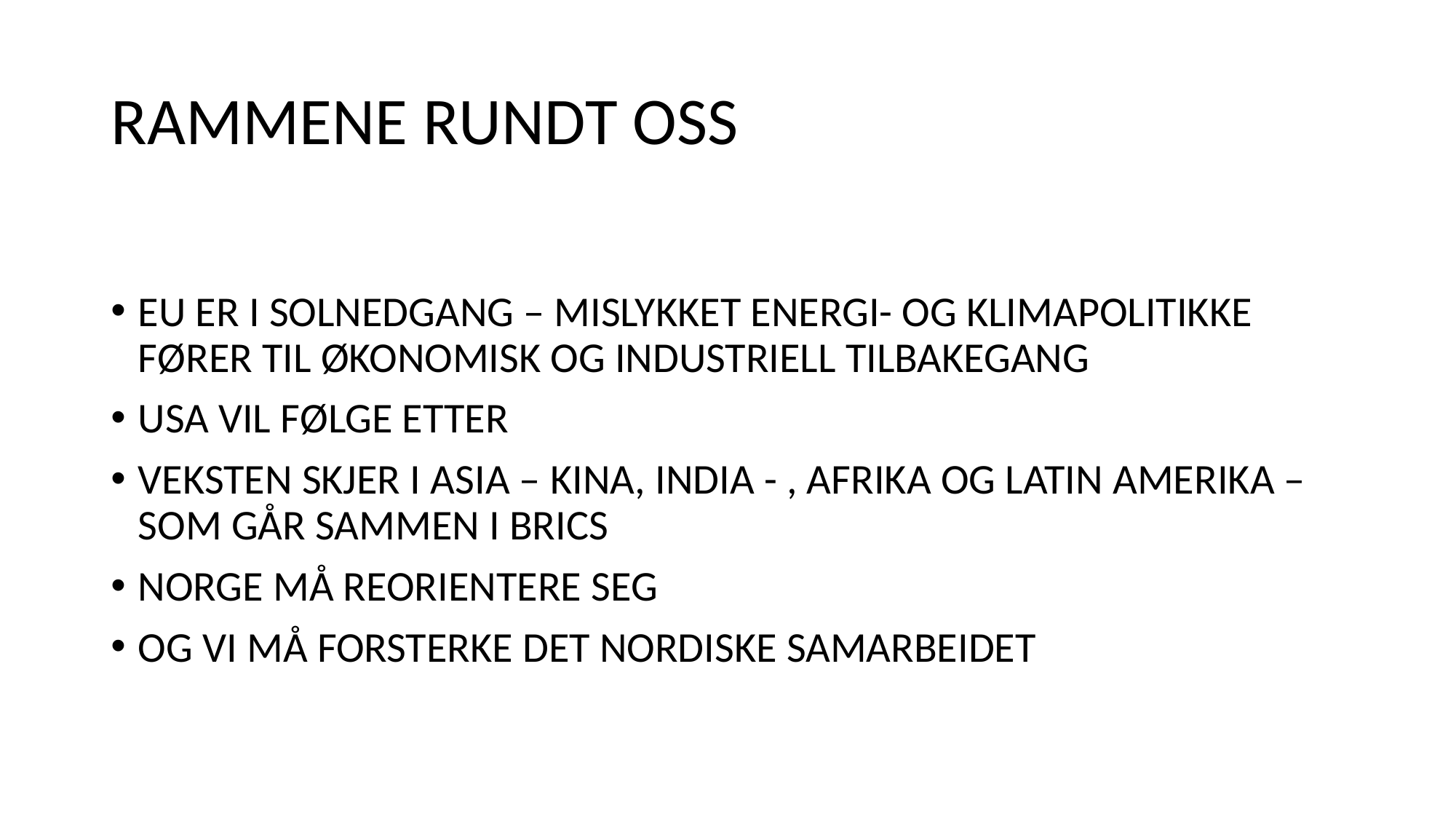

# RAMMENE RUNDT OSS

EU ER I SOLNEDGANG – MISLYKKET ENERGI- OG KLIMAPOLITIKKE FØRER TIL ØKONOMISK OG INDUSTRIELL TILBAKEGANG
USA VIL FØLGE ETTER
VEKSTEN SKJER I ASIA – KINA, INDIA - , AFRIKA OG LATIN AMERIKA – SOM GÅR SAMMEN I BRICS
NORGE MÅ REORIENTERE SEG
OG VI MÅ FORSTERKE DET NORDISKE SAMARBEIDET